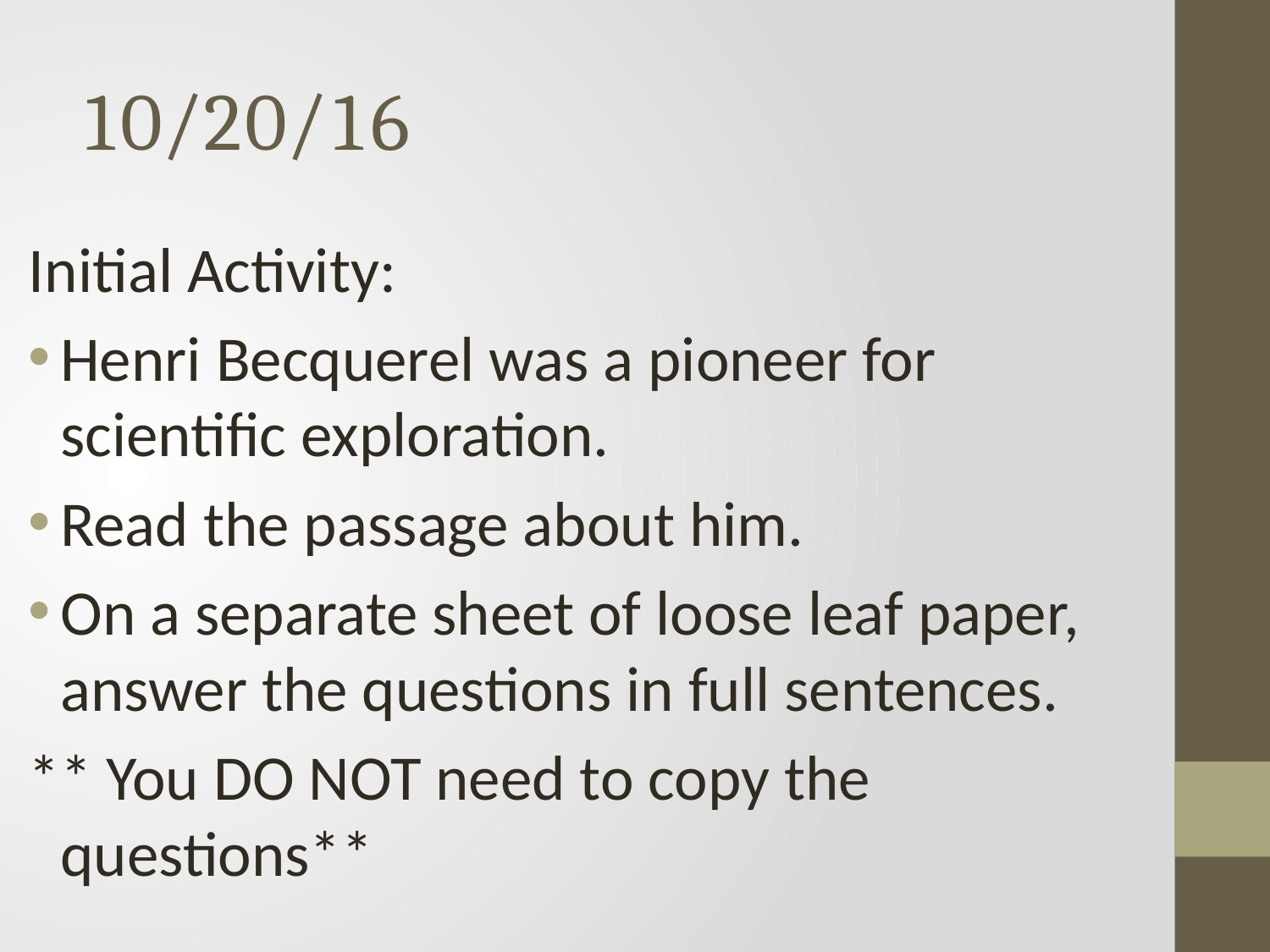

# 10/20/16
Initial Activity:
Henri Becquerel was a pioneer for scientific exploration.
Read the passage about him.
On a separate sheet of loose leaf paper, answer the questions in full sentences.
** You DO NOT need to copy the questions**